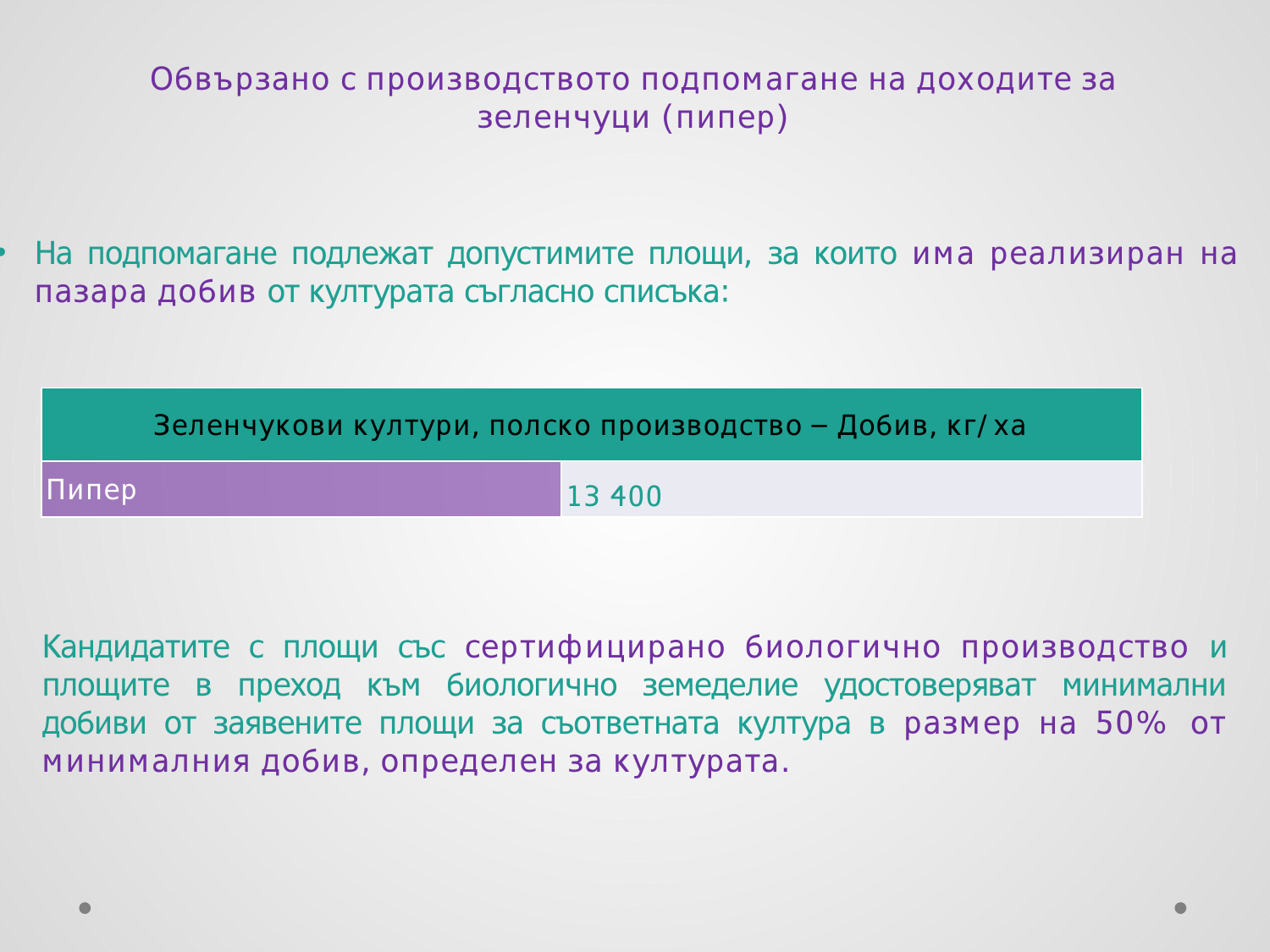

Обвързано с производството подпомагане на доходите за зеленчуци (пипер)
На подпомагане подлежат допустимите площи, за които има реализиран на пазара добив от културата съгласно списъка:
| Зеленчукови култури, полско производство – Добив, кг/ха | Група Нежитни култури |
| --- | --- |
| Пипер | 13 400 |
Кандидатите с площи със сертифицирано биологично производство и площите в преход към биологично земеделие удостоверяват минимални добиви от заявените площи за съответната култура в размер на 50% от минималния добив, определен за културата.